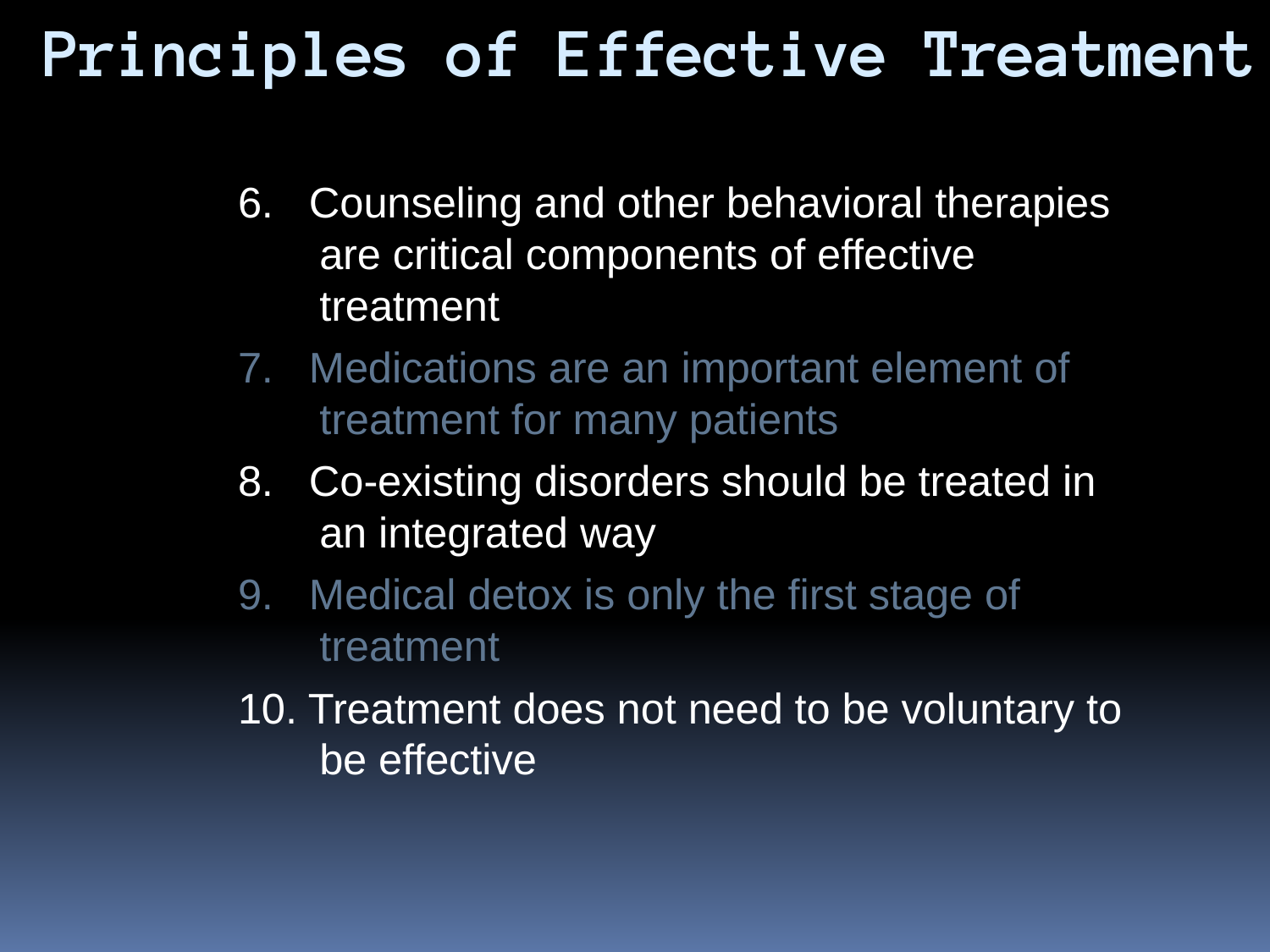

# Principles of Effective Treatment
6.   Counseling and other behavioral therapies are critical components of effective treatment
7.   Medications are an important element of treatment for many patients
8.   Co-existing disorders should be treated in an integrated way
9.   Medical detox is only the first stage of treatment
10. Treatment does not need to be voluntary to be effective